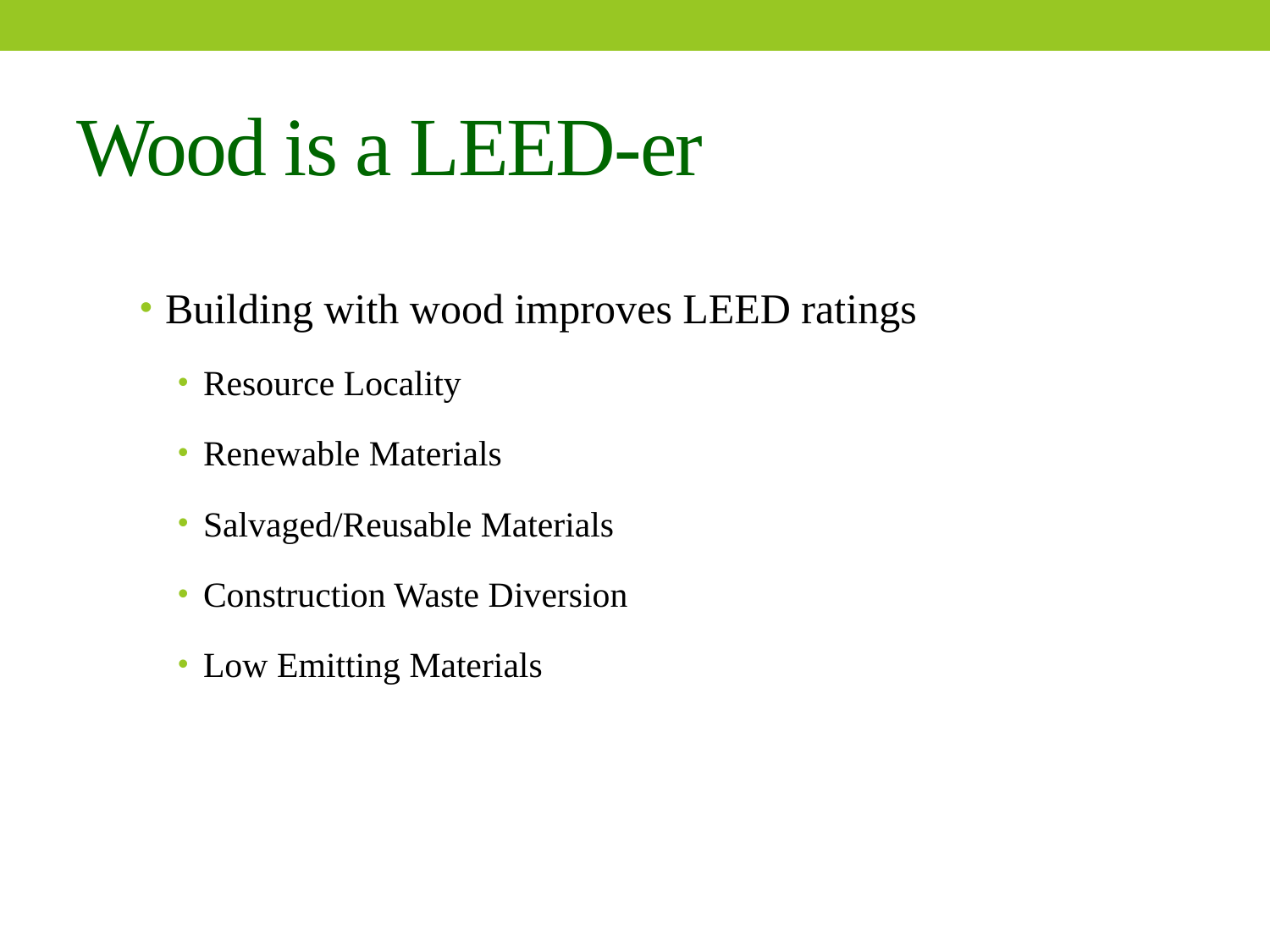

# Wood is a LEED-er
Building with wood improves LEED ratings
Resource Locality
Renewable Materials
Salvaged/Reusable Materials
Construction Waste Diversion
Low Emitting Materials